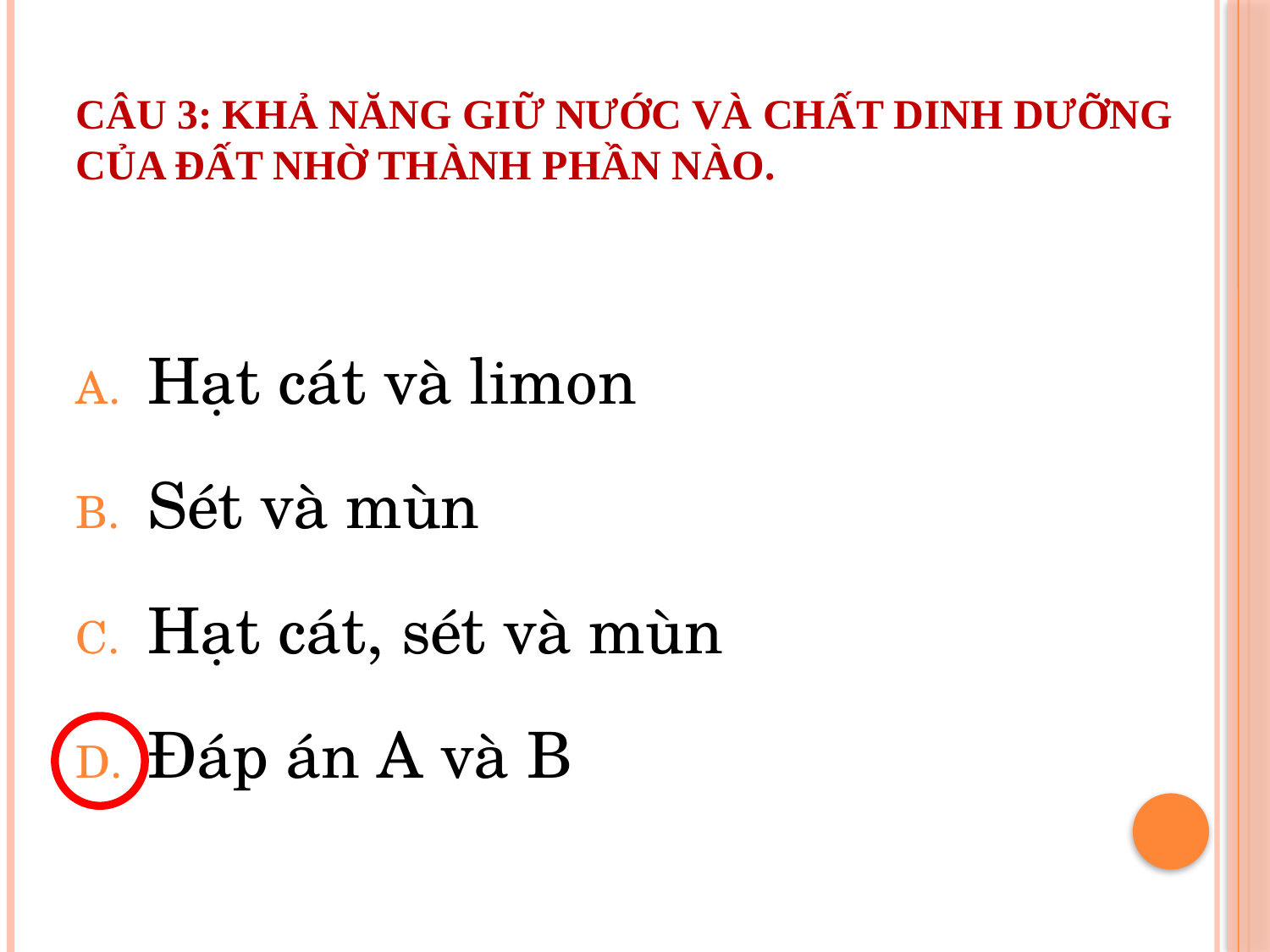

# Câu 3: Khả năng giữ nước và chất dinh dưỡng của đất nhờ thành phần nào.
Hạt cát và limon
Sét và mùn
Hạt cát, sét và mùn
Đáp án A và B